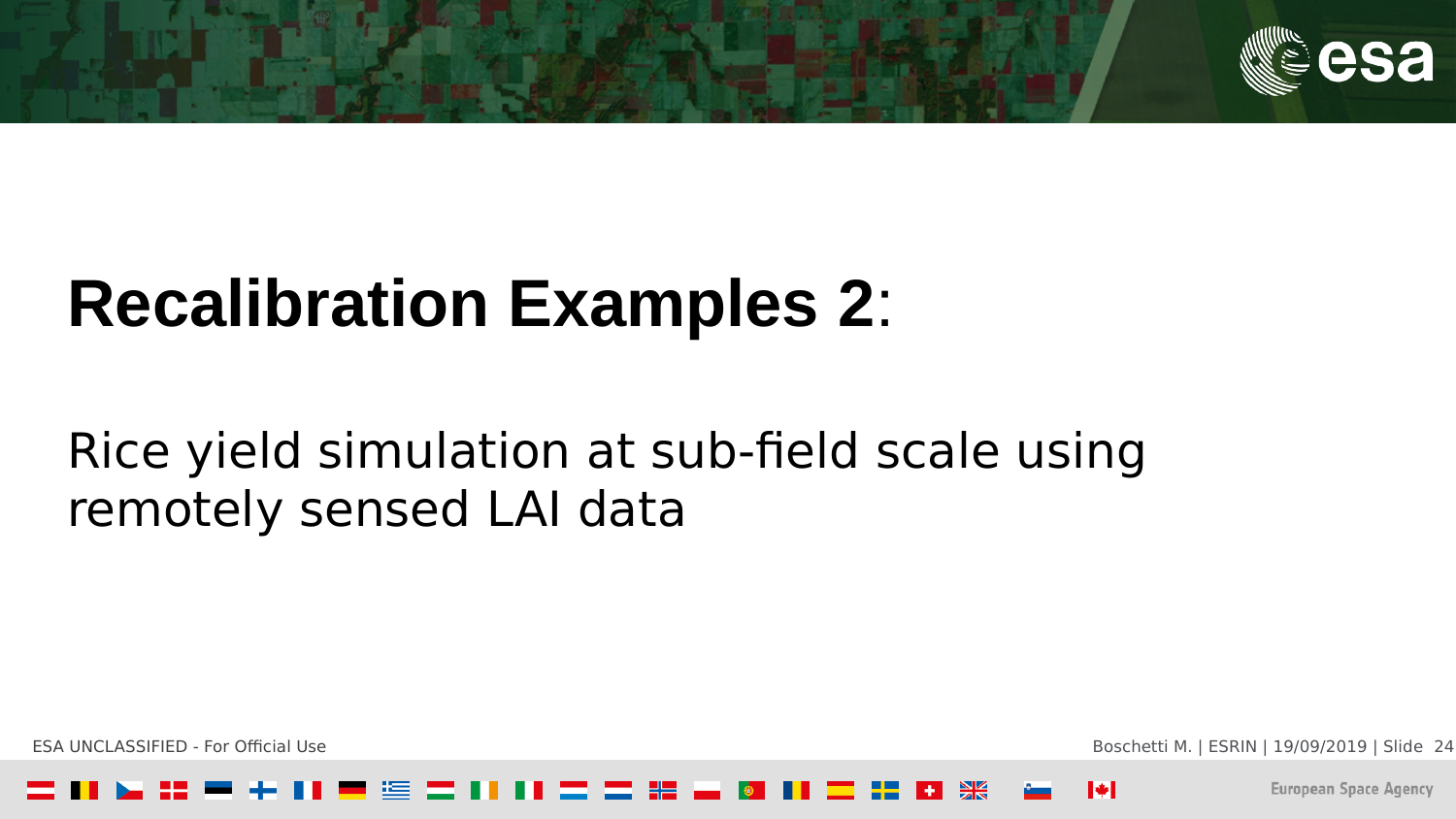

Recalibration Examples 2:
Rice yield simulation at sub-field scale using remotely sensed LAI data